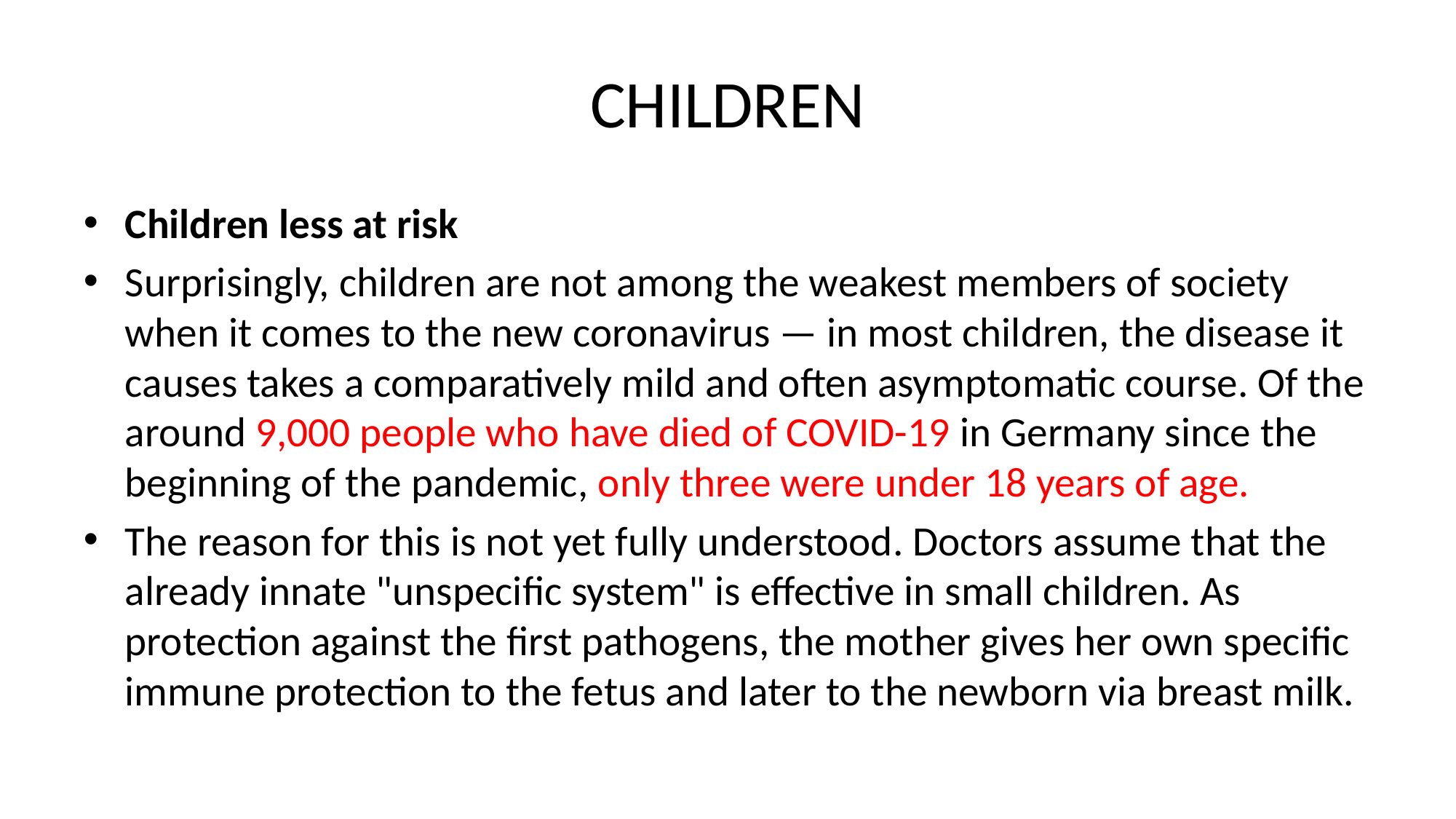

# CHILDREN
Children less at risk
Surprisingly, children are not among the weakest members of society when it comes to the new coronavirus — in most children, the disease it causes takes a comparatively mild and often asymptomatic course. Of the around 9,000 people who have died of COVID-19 in Germany since the beginning of the pandemic, only three were under 18 years of age.
The reason for this is not yet fully understood. Doctors assume that the already innate "unspecific system" is effective in small children. As protection against the first pathogens, the mother gives her own specific immune protection to the fetus and later to the newborn via breast milk.